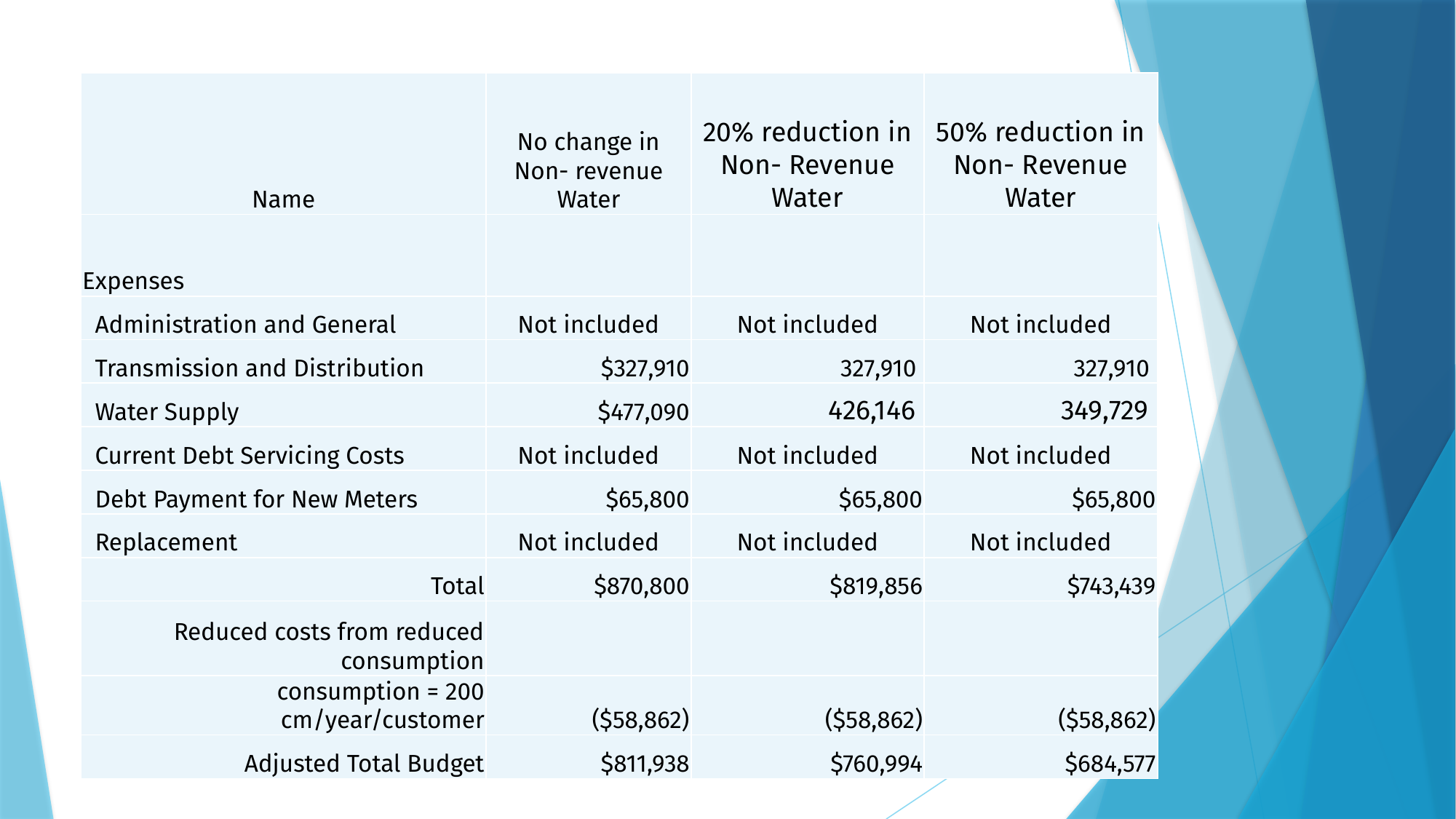

| Name | No change in Non- revenue Water | 20% reduction in Non- Revenue Water | 50% reduction in Non- Revenue Water |
| --- | --- | --- | --- |
| Expenses |  |  |  |
| Administration and General | Not included | Not included | Not included |
| Transmission and Distribution | $327,910 | 327,910 | 327,910 |
| Water Supply | $477,090 | 426,146 | 349,729 |
| Current Debt Servicing Costs | Not included | Not included | Not included |
| Debt Payment for New Meters | $65,800 | $65,800 | $65,800 |
| Replacement | Not included | Not included | Not included |
| Total | $870,800 | $819,856 | $743,439 |
| Reduced costs from reduced consumption |  |  |  |
| consumption = 200 cm/year/customer | ($58,862) | ($58,862) | ($58,862) |
| Adjusted Total Budget | $811,938 | $760,994 | $684,577 |
#